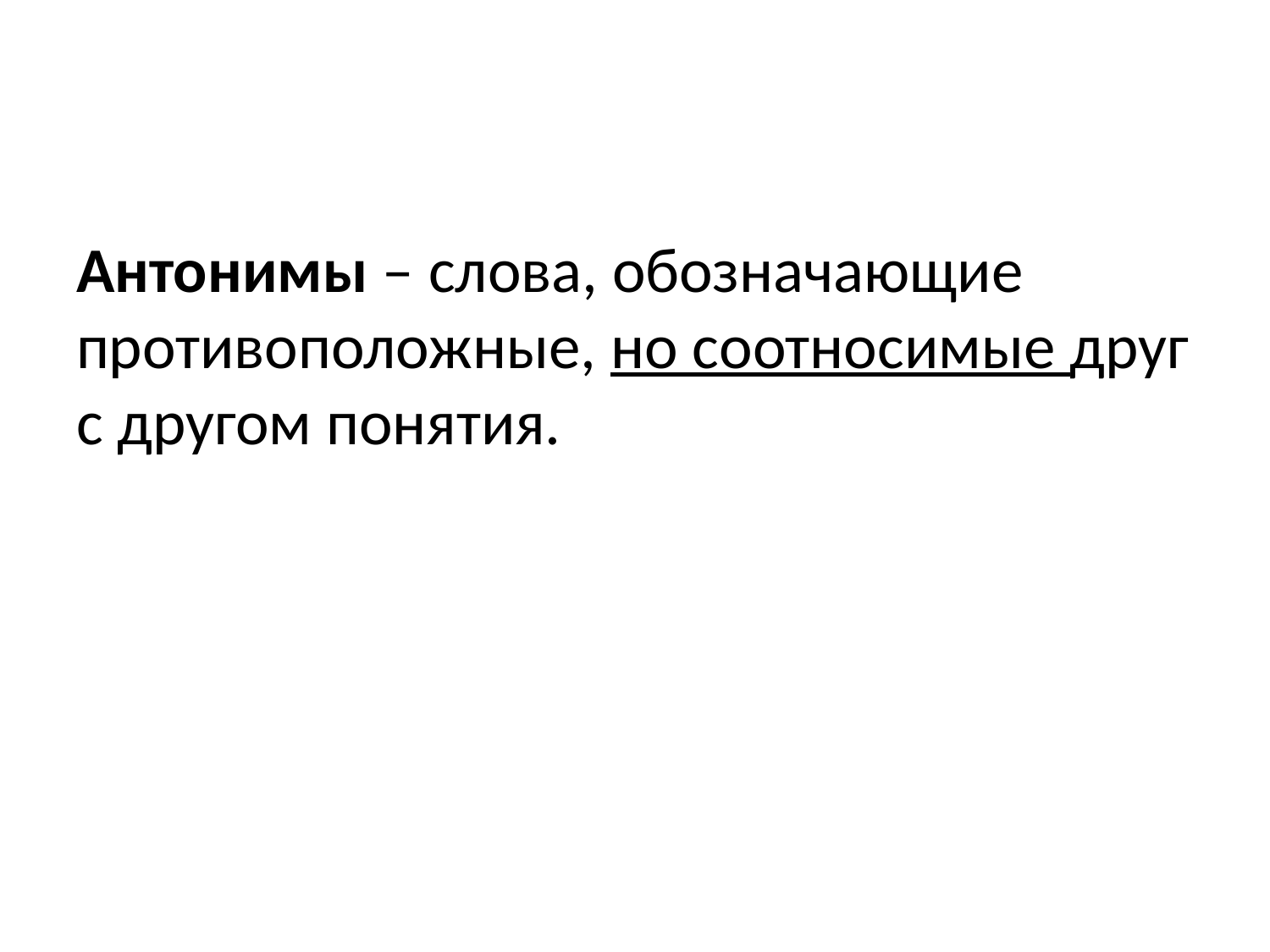

Антонимы – слова, обозначающие противоположные, но соотносимые друг с другом понятия.